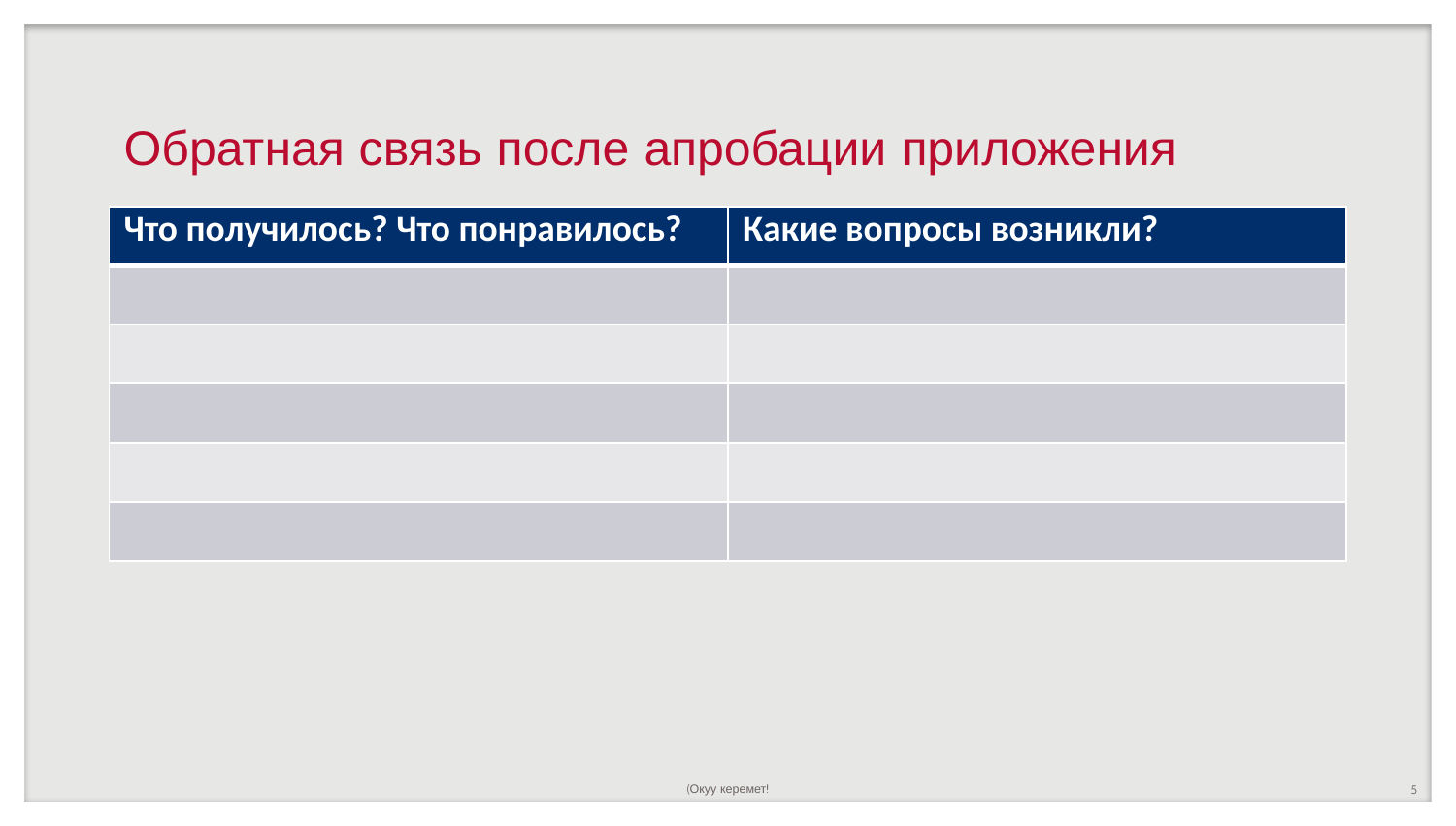

# Обратная связь после апробации приложения
| Что получилось? Что понравилось? | Какие вопросы возникли? |
| --- | --- |
|  |  |
|  |  |
|  |  |
|  |  |
|  |  |
(Окуу керемет!
5